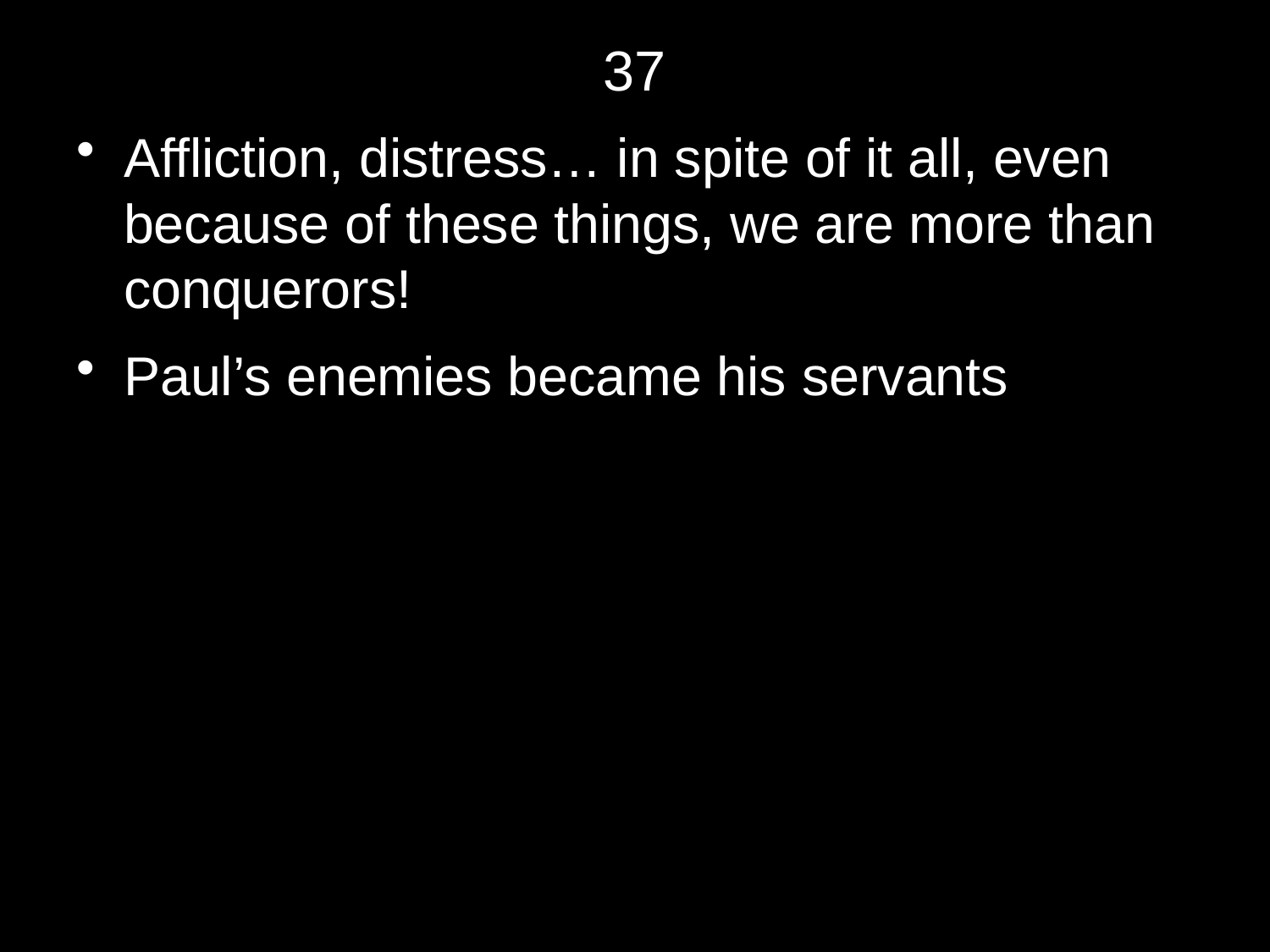

# 37
Affliction, distress… in spite of it all, even because of these things, we are more than conquerors!
Paul’s enemies became his servants